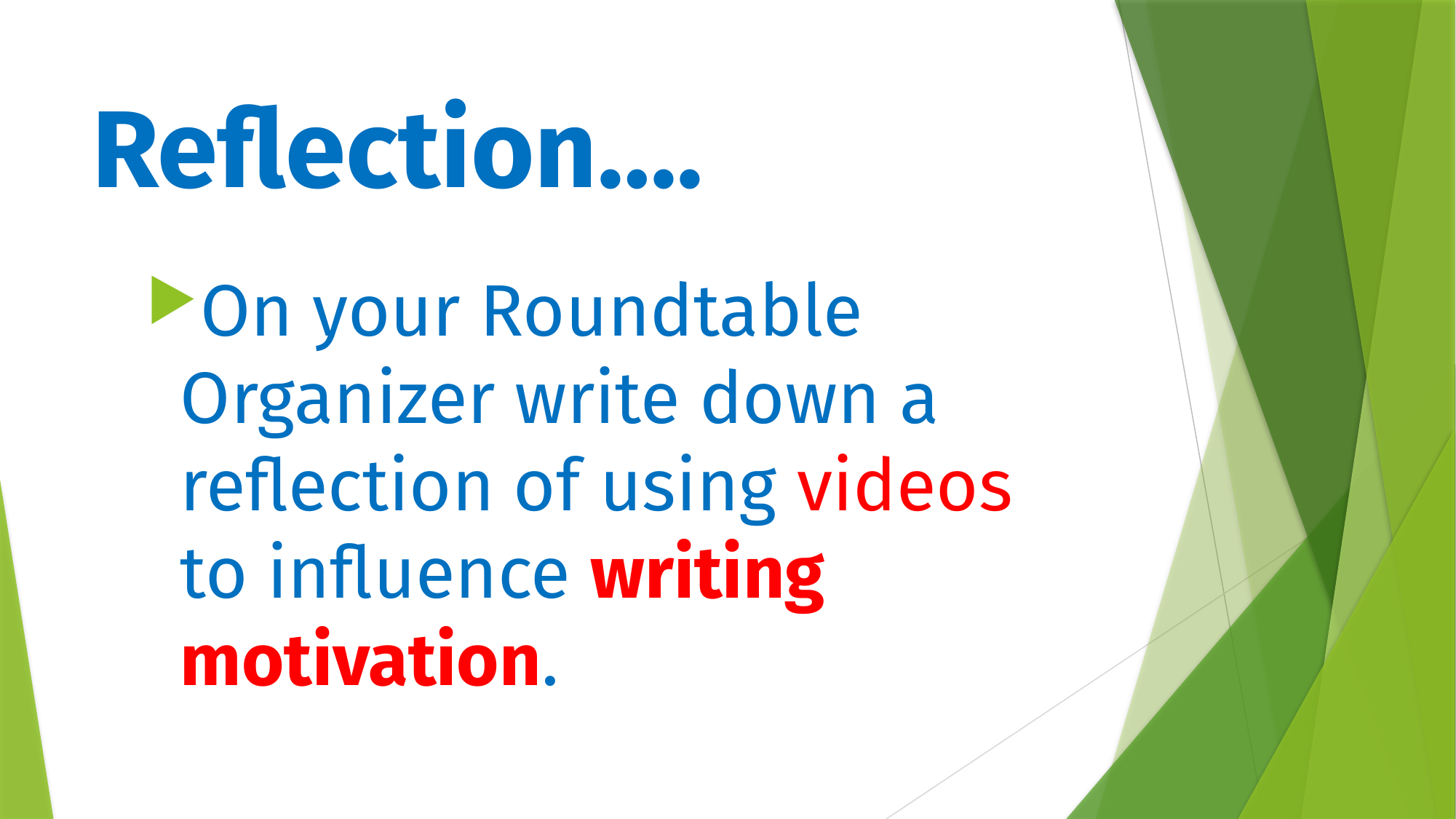

# Reflection….
On your Roundtable Organizer write down a reflection of using videos to influence writing motivation.